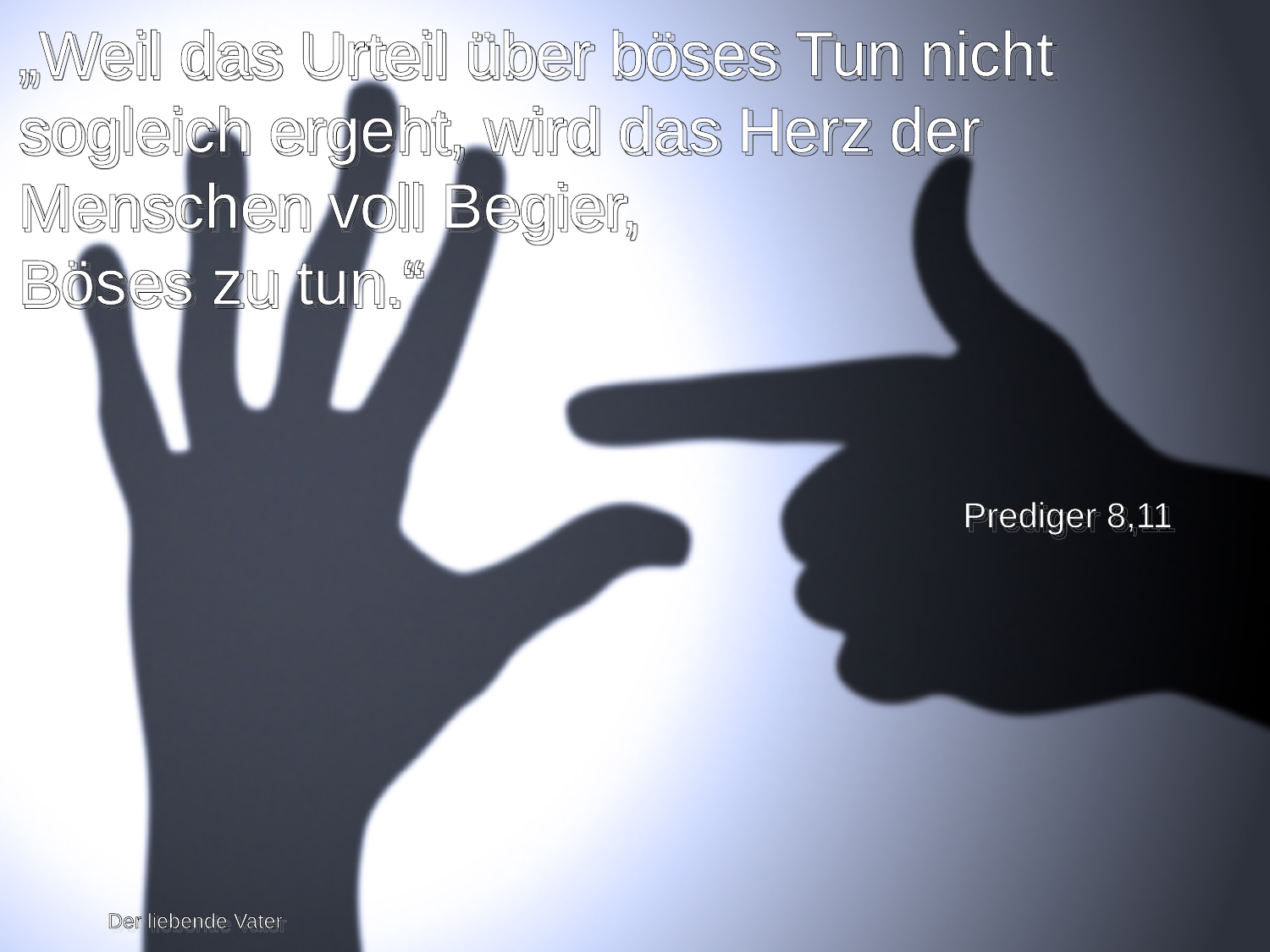

„Weil das Urteil über böses Tun nicht sogleich ergeht, wird das Herz der Menschen voll Begier,
Böses zu tun.“
Prediger 8,11
Der liebende Vater